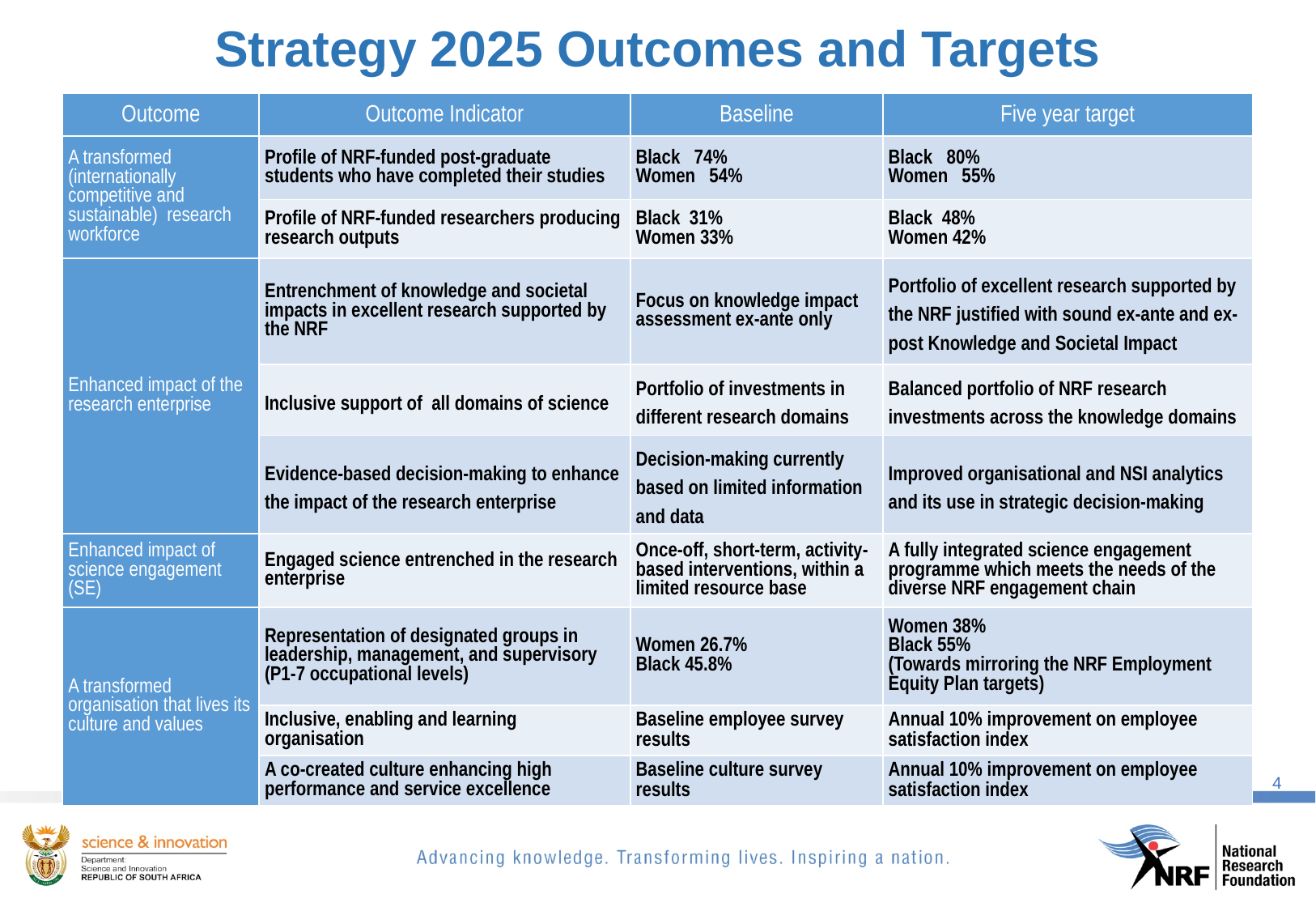

# Strategy 2025 Outcomes and Targets
| Outcome | Outcome Indicator | Baseline | Five year target |
| --- | --- | --- | --- |
| A transformed (internationally competitive and sustainable) research workforce | Profile of NRF-funded post-graduate students who have completed their studies | Black 74% Women 54% | Black 80% Women 55% |
|  | Profile of NRF-funded researchers producing research outputs | Black 31% Women 33% | Black 48% Women 42% |
| Enhanced impact of the research enterprise | Entrenchment of knowledge and societal impacts in excellent research supported by the NRF | Focus on knowledge impact assessment ex-ante only | Portfolio of excellent research supported by the NRF justified with sound ex-ante and ex-post Knowledge and Societal Impact |
|  | Inclusive support of all domains of science | Portfolio of investments in different research domains | Balanced portfolio of NRF research investments across the knowledge domains |
|  | Evidence-based decision-making to enhance the impact of the research enterprise | Decision-making currently based on limited information and data | Improved organisational and NSI analytics and its use in strategic decision-making |
| Enhanced impact of science engagement (SE) | Engaged science entrenched in the research enterprise | Once-off, short-term, activity-based interventions, within a limited resource base | A fully integrated science engagement programme which meets the needs of the diverse NRF engagement chain |
| A transformed organisation that lives its culture and values | Representation of designated groups in leadership, management, and supervisory (P1-7 occupational levels) | Women 26.7% Black 45.8% | Women 38% Black 55% (Towards mirroring the NRF Employment Equity Plan targets) |
|  | Inclusive, enabling and learning organisation | Baseline employee survey results | Annual 10% improvement on employee satisfaction index |
|  | A co-created culture enhancing high performance and service excellence | Baseline culture survey results | Annual 10% improvement on employee satisfaction index |
4